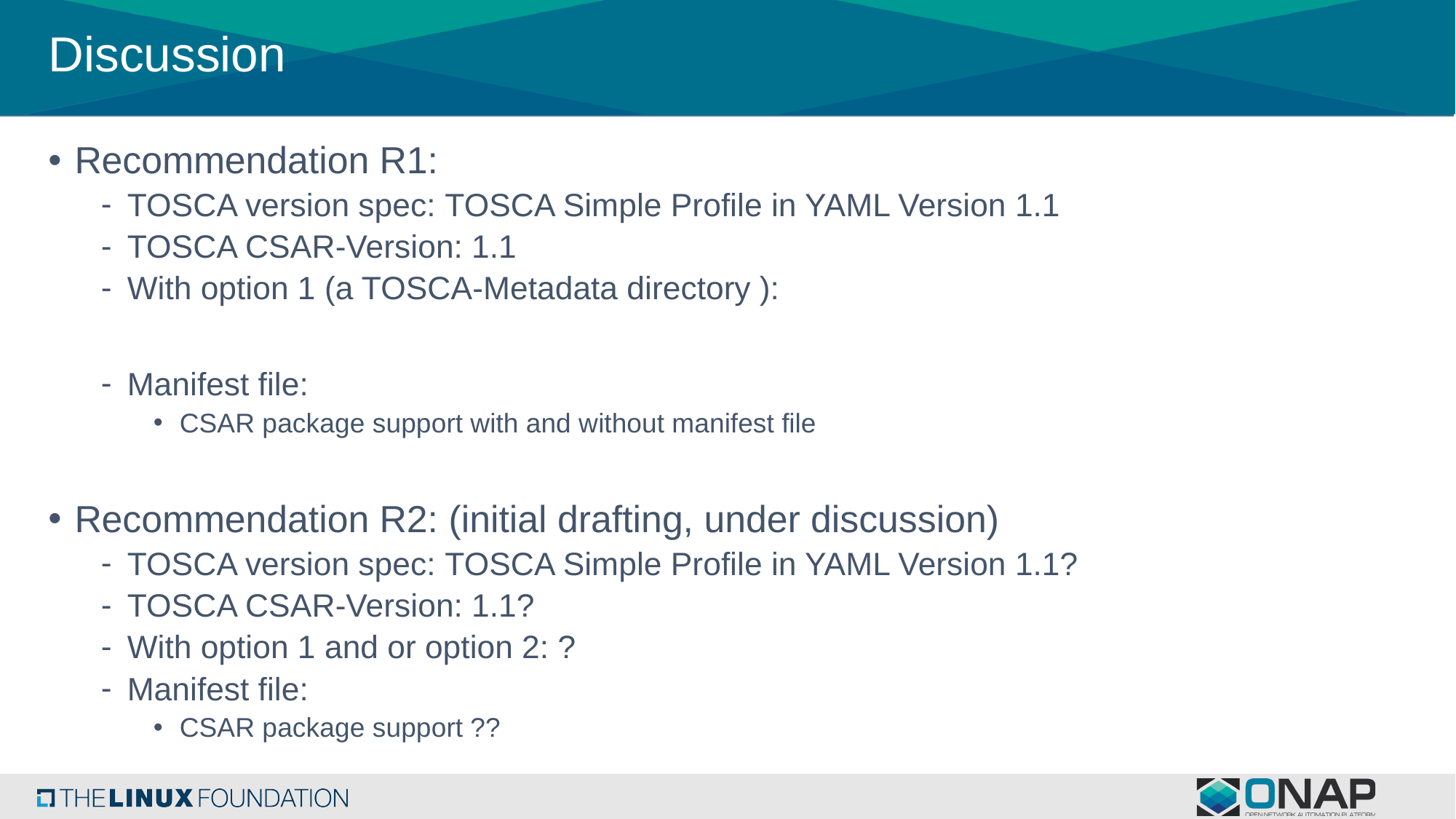

# Discussion
Recommendation R1:
TOSCA version spec: TOSCA Simple Profile in YAML Version 1.1
TOSCA CSAR-Version: 1.1
With option 1 (a TOSCA-Metadata directory ):

Manifest file:
CSAR package support with and without manifest file

Recommendation R2: (initial drafting, under discussion)
TOSCA version spec: TOSCA Simple Profile in YAML Version 1.1?
TOSCA CSAR-Version: 1.1?
With option 1 and or option 2: ?
Manifest file:
CSAR package support ??